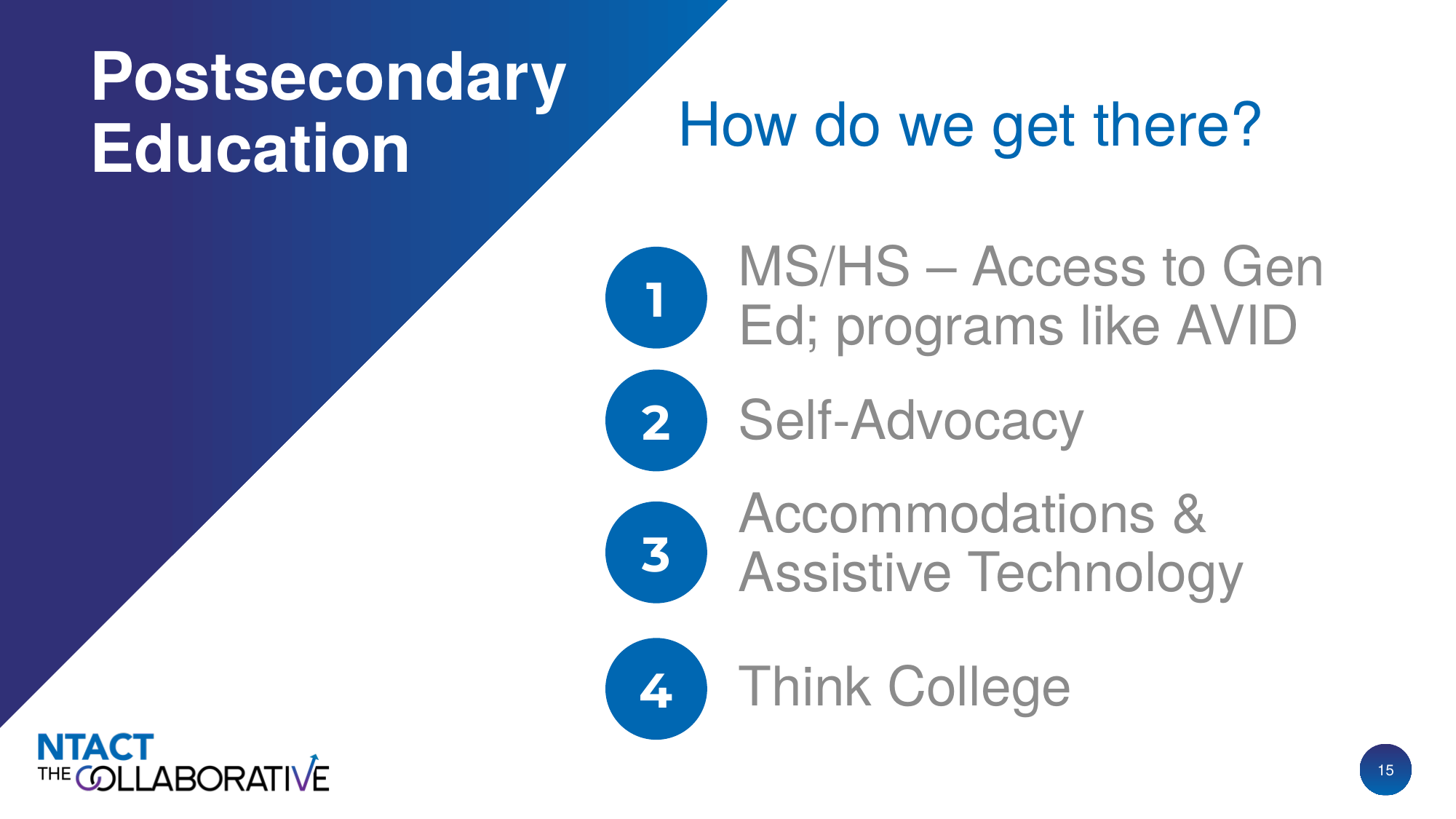

# Postsecondary Education
How do we get there?
1
MS/HS – Access to Gen Ed; programs like AVID
2
Self-Advocacy
Accommodations & Assistive Technology
3
Think College
4